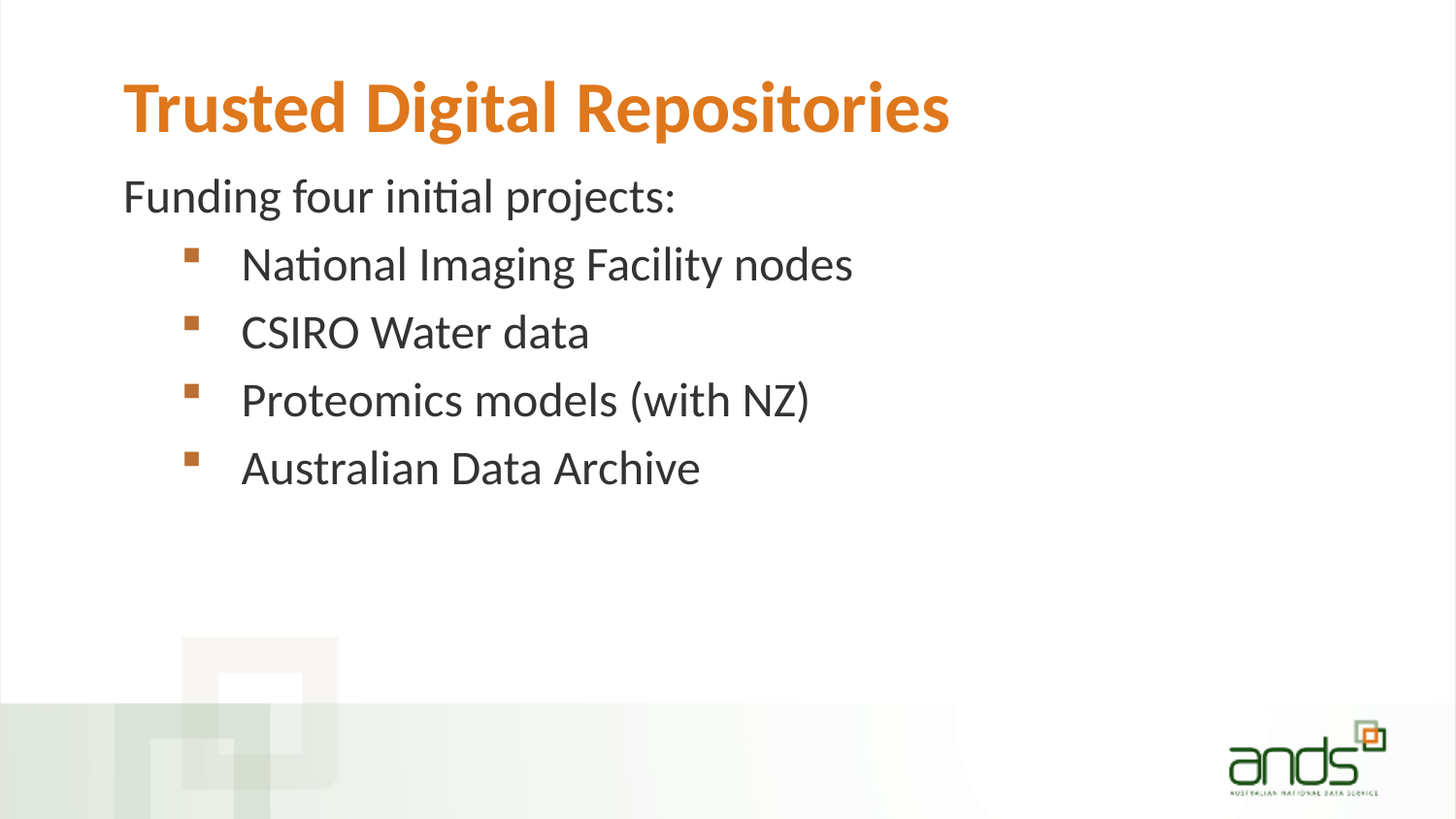

# Trusted Digital Repositories
Funding four initial projects:
National Imaging Facility nodes
CSIRO Water data
Proteomics models (with NZ)
Australian Data Archive